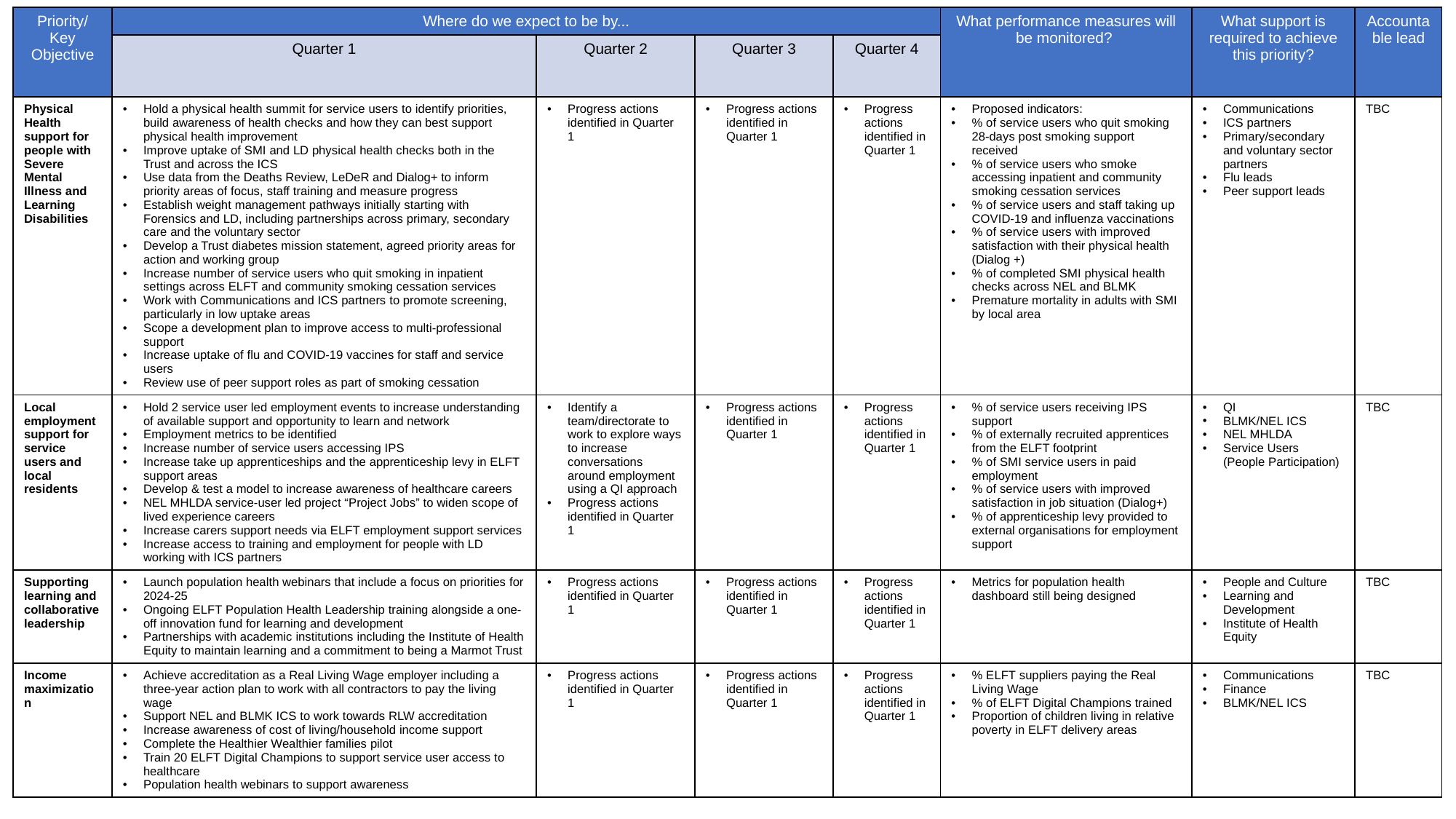

| Priority/ Key Objective | Where do we expect to be by... |  |  |  | What performance measures will be monitored? | What support is required to achieve this priority? | Accountable lead |
| --- | --- | --- | --- | --- | --- | --- | --- |
|  | Quarter 1 | Quarter 2 | Quarter 3 | Quarter 4 |  |  |  |
| Physical Health support for people with Severe Mental Illness and Learning Disabilities | Hold a physical health summit for service users to identify priorities, build awareness of health checks and how they can best support physical health improvement Improve uptake of SMI and LD physical health checks both in the Trust and across the ICS Use data from the Deaths Review, LeDeR and Dialog+ to inform priority areas of focus, staff training and measure progress Establish weight management pathways initially starting with Forensics and LD, including partnerships across primary, secondary care and the voluntary sector Develop a Trust diabetes mission statement, agreed priority areas for action and working group Increase number of service users who quit smoking in inpatient settings across ELFT and community smoking cessation services Work with Communications and ICS partners to promote screening, particularly in low uptake areas Scope a development plan to improve access to multi-professional support Increase uptake of flu and COVID-19 vaccines for staff and service users Review use of peer support roles as part of smoking cessation | Progress actions identified in Quarter 1 | Progress actions identified in Quarter 1 | Progress actions identified in Quarter 1 | Proposed indicators: % of service users who quit smoking 28-days post smoking support received % of service users who smoke accessing inpatient and community smoking cessation services % of service users and staff taking up COVID-19 and influenza vaccinations % of service users with improved satisfaction with their physical health (Dialog +) % of completed SMI physical health checks across NEL and BLMK Premature mortality in adults with SMI by local area | Communications ICS partners Primary/secondary and voluntary sector partners Flu leads Peer support leads | TBC |
| Local employment support for service users and local residents | Hold 2 service user led employment events to increase understanding of available support and opportunity to learn and network Employment metrics to be identified Increase number of service users accessing IPS Increase take up apprenticeships and the apprenticeship levy in ELFT support areas Develop & test a model to increase awareness of healthcare careers NEL MHLDA service-user led project “Project Jobs” to widen scope of lived experience careers Increase carers support needs via ELFT employment support services Increase access to training and employment for people with LD working with ICS partners | Identify a team/directorate to work to explore ways to increase conversations around employment using a QI approach Progress actions identified in Quarter 1 | Progress actions identified in Quarter 1 | Progress actions identified in Quarter 1 | % of service users receiving IPS support % of externally recruited apprentices from the ELFT footprint % of SMI service users in paid employment % of service users with improved satisfaction in job situation (Dialog+) % of apprenticeship levy provided to external organisations for employment support | QI BLMK/NEL ICS NEL MHLDA Service Users (People Participation) | TBC |
| Supporting learning and collaborative leadership | Launch population health webinars that include a focus on priorities for 2024-25 Ongoing ELFT Population Health Leadership training alongside a one-off innovation fund for learning and development Partnerships with academic institutions including the Institute of Health Equity to maintain learning and a commitment to being a Marmot Trust | Progress actions identified in Quarter 1 | Progress actions identified in Quarter 1 | Progress actions identified in Quarter 1 | Metrics for population health dashboard still being designed | People and Culture Learning and Development Institute of Health Equity | TBC |
| Income maximization | Achieve accreditation as a Real Living Wage employer including a three-year action plan to work with all contractors to pay the living wage Support NEL and BLMK ICS to work towards RLW accreditation Increase awareness of cost of living/household income support Complete the Healthier Wealthier families pilot Train 20 ELFT Digital Champions to support service user access to healthcare Population health webinars to support awareness | Progress actions identified in Quarter 1 | Progress actions identified in Quarter 1 | Progress actions identified in Quarter 1 | % ELFT suppliers paying the Real Living Wage % of ELFT Digital Champions trained Proportion of children living in relative poverty in ELFT delivery areas | Communications Finance BLMK/NEL ICS | TBC |